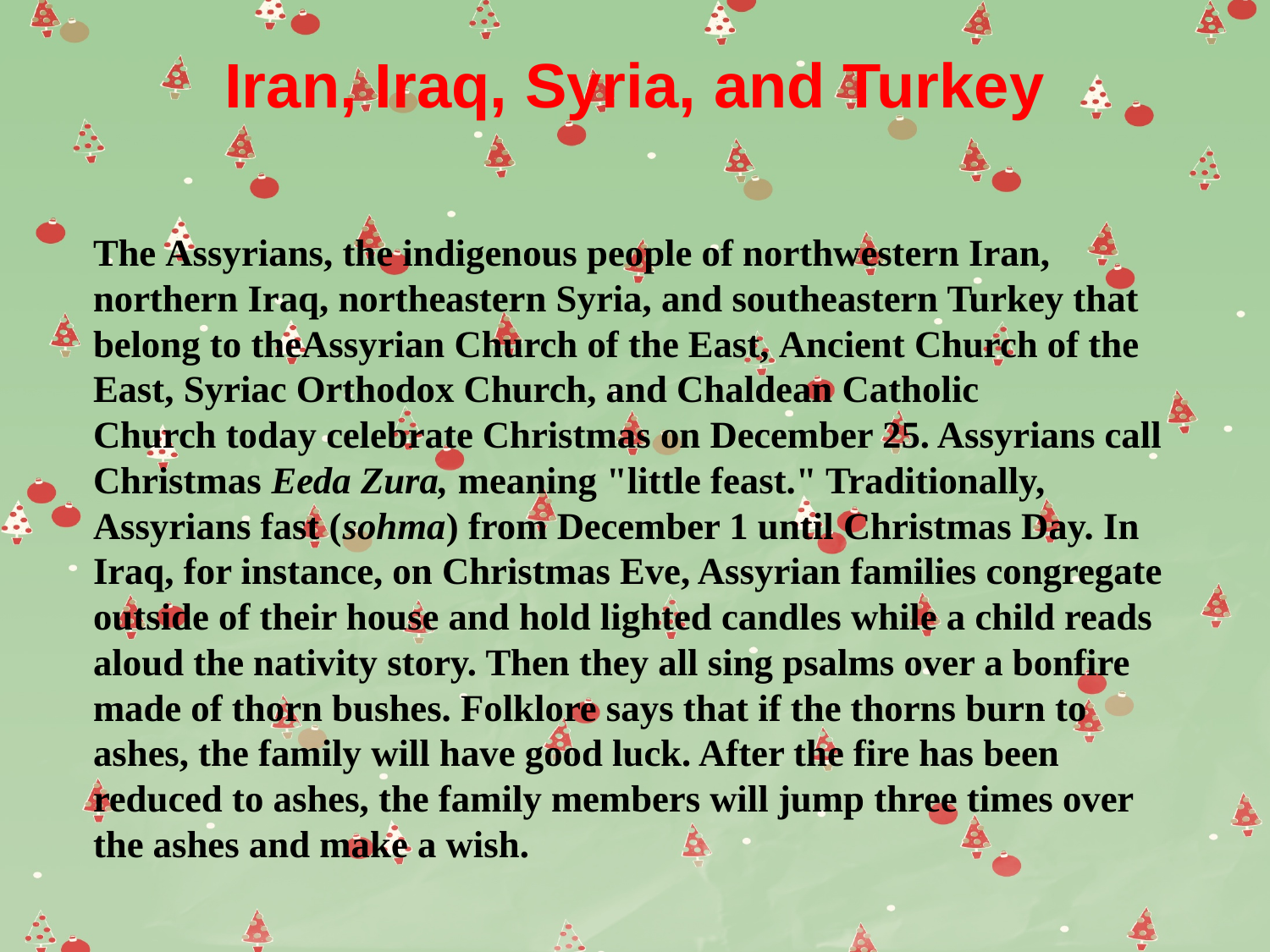

# Iran, Iraq, Syria, and Turkey
The Assyrians, the indigenous people of northwestern Iran, northern Iraq, northeastern Syria, and southeastern Turkey that belong to theAssyrian Church of the East, Ancient Church of the East, Syriac Orthodox Church, and Chaldean Catholic Church today celebrate Christmas on December 25. Assyrians call Christmas Eeda Zura, meaning "little feast." Traditionally, Assyrians fast (sohma) from December 1 until Christmas Day. In Iraq, for instance, on Christmas Eve, Assyrian families congregate outside of their house and hold lighted candles while a child reads aloud the nativity story. Then they all sing psalms over a bonfire made of thorn bushes. Folklore says that if the thorns burn to ashes, the family will have good luck. After the fire has been reduced to ashes, the family members will jump three times over the ashes and make a wish.